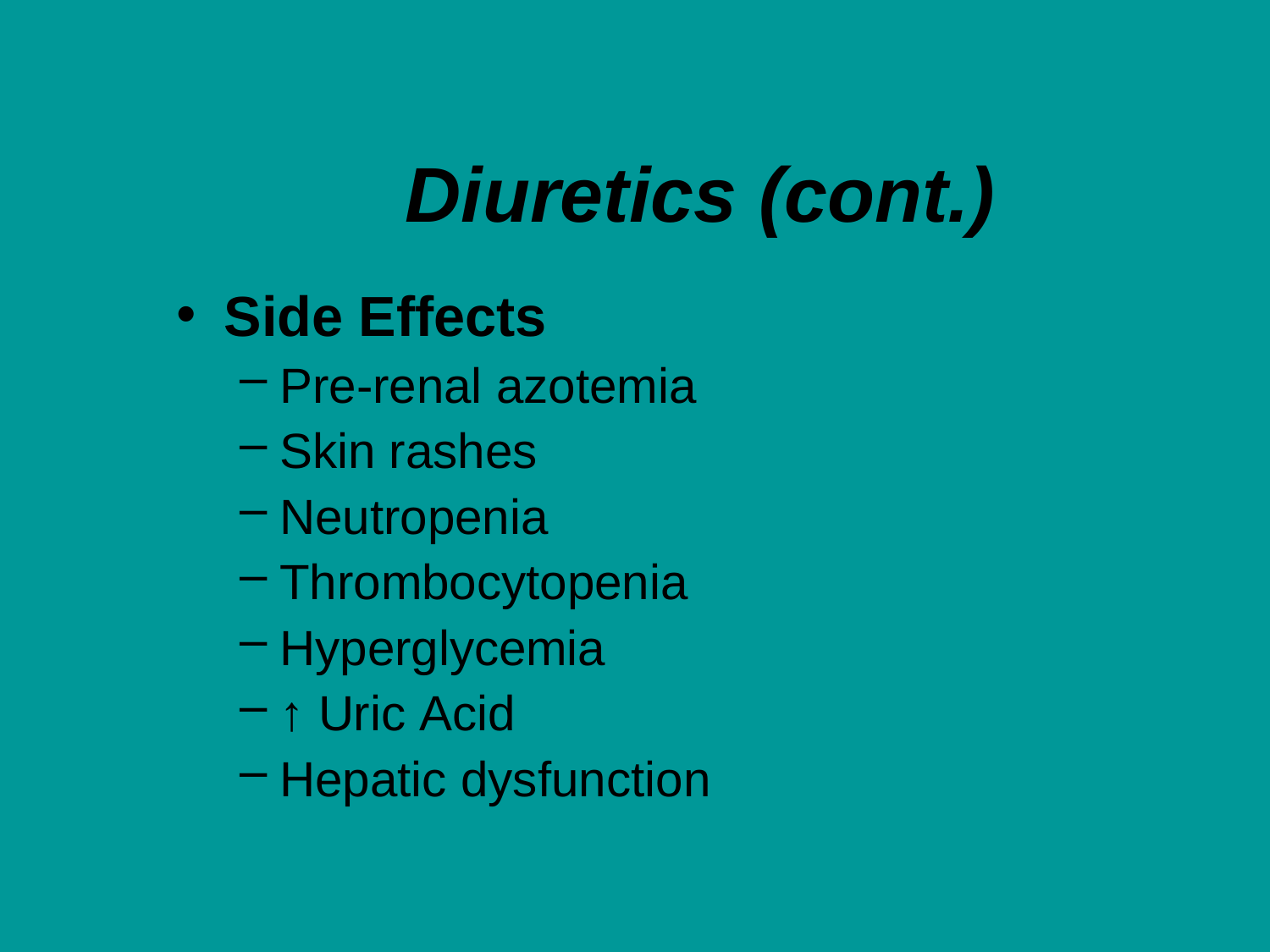

# Diuretics (cont.)
Side Effects
Pre-renal azotemia
Skin rashes
Neutropenia
Thrombocytopenia
Hyperglycemia
↑ Uric Acid
Hepatic dysfunction